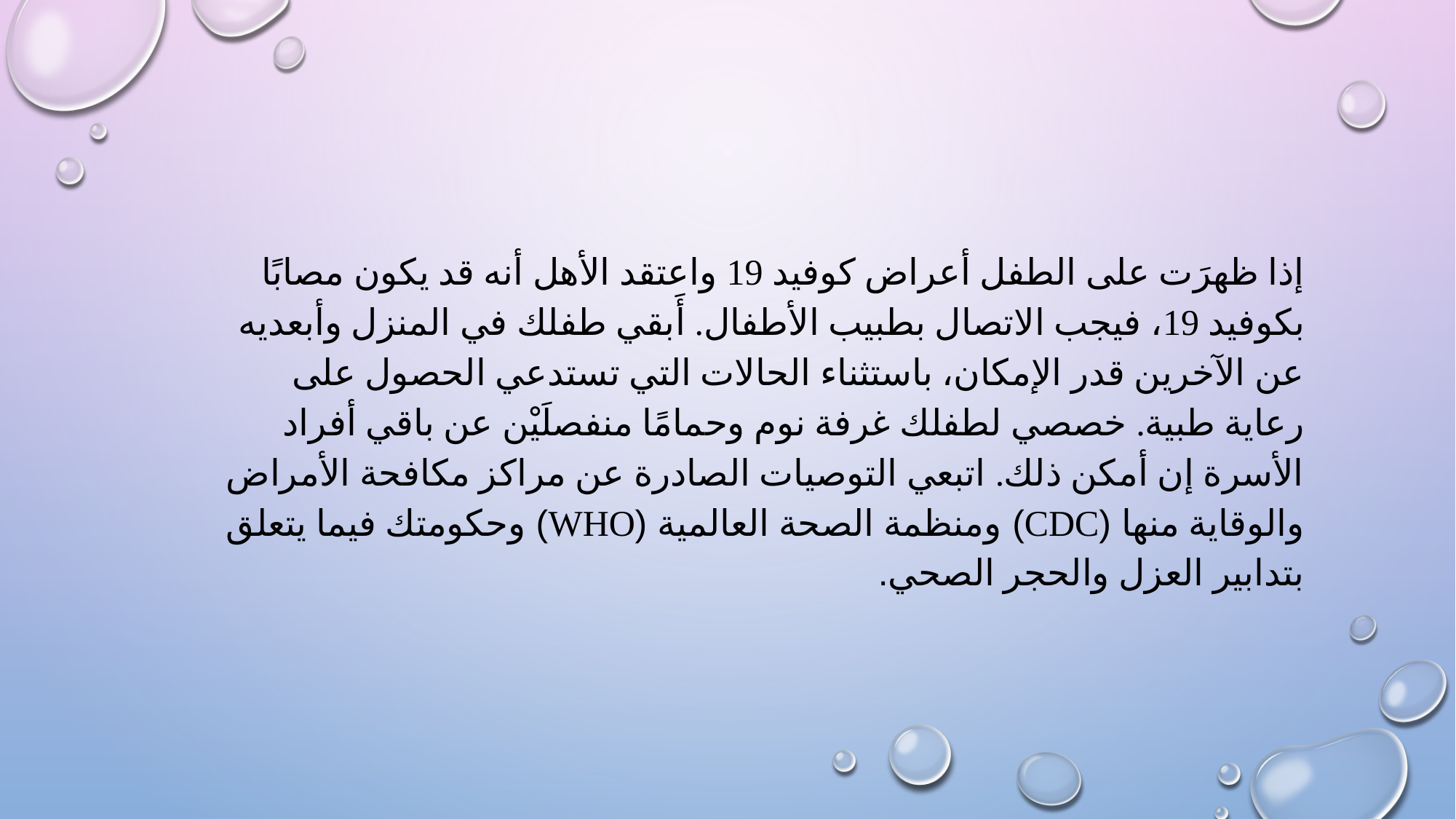

إذا ظهرَت على الطفل أعراض كوفيد 19 واعتقد الأهل أنه قد يكون مصابًا بكوفيد 19، فيجب الاتصال بطبيب الأطفال. أَبقي طفلك في المنزل وأبعديه عن الآخرين قدر الإمكان، باستثناء الحالات التي تستدعي الحصول على رعاية طبية. خصصي لطفلك غرفة نوم وحمامًا منفصلَيْن عن باقي أفراد الأسرة إن أمكن ذلك. اتبعي التوصيات الصادرة عن مراكز مكافحة الأمراض والوقاية منها (CDC) ومنظمة الصحة العالمية (WHO) وحكومتك فيما يتعلق بتدابير العزل والحجر الصحي.